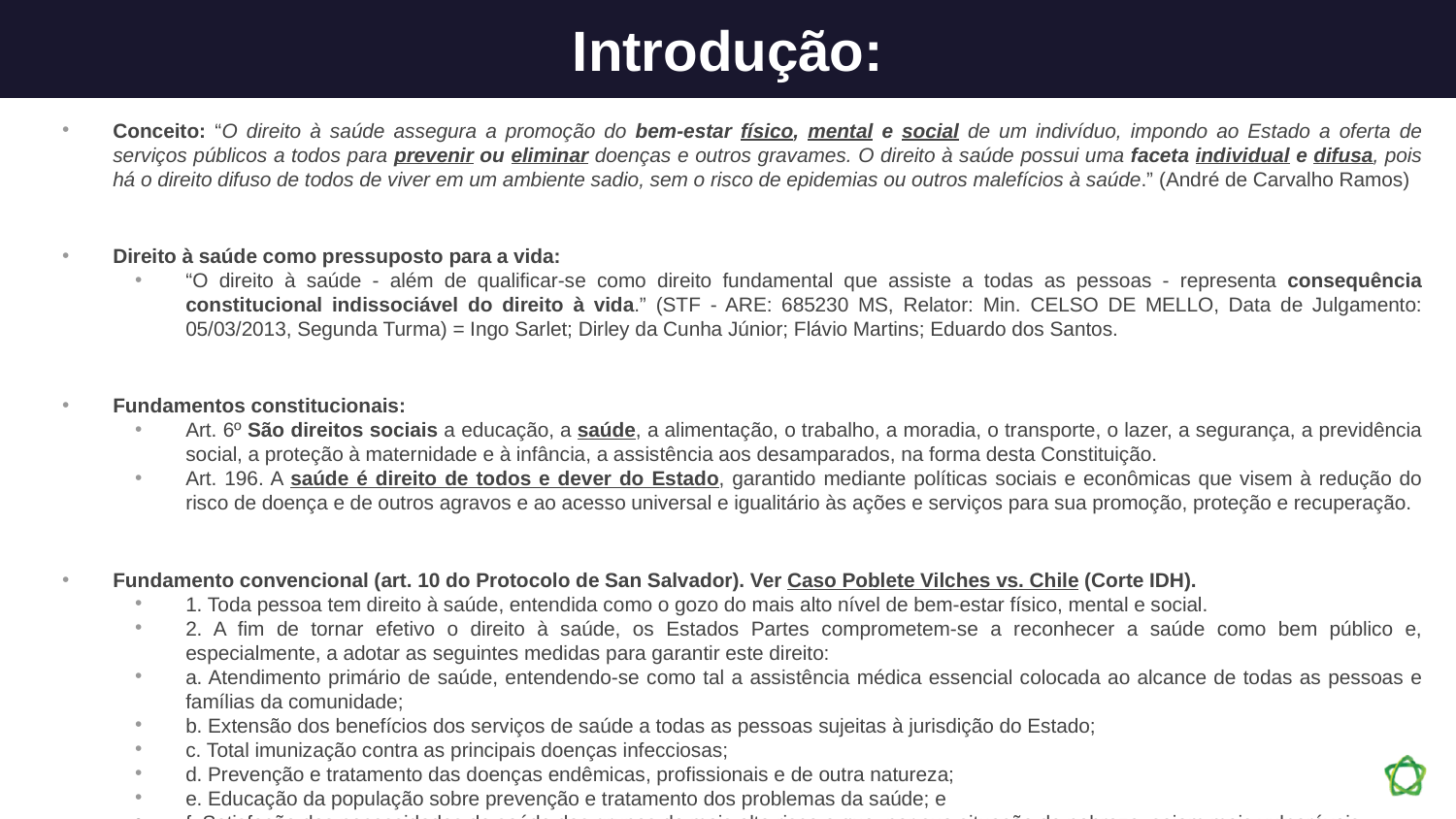

# Introdução:
Conceito: “O direito à saúde assegura a promoção do bem-estar físico, mental e social de um indivíduo, impondo ao Estado a oferta de serviços públicos a todos para prevenir ou eliminar doenças e outros gravames. O direito à saúde possui uma faceta individual e difusa, pois há o direito difuso de todos de viver em um ambiente sadio, sem o risco de epidemias ou outros malefícios à saúde.” (André de Carvalho Ramos)

Direito à saúde como pressuposto para a vida:
“O direito à saúde - além de qualificar-se como direito fundamental que assiste a todas as pessoas - representa consequência constitucional indissociável do direito à vida.” (STF - ARE: 685230 MS, Relator: Min. CELSO DE MELLO, Data de Julgamento: 05/03/2013, Segunda Turma) = Ingo Sarlet; Dirley da Cunha Júnior; Flávio Martins; Eduardo dos Santos.

Fundamentos constitucionais:
Art. 6º São direitos sociais a educação, a saúde, a alimentação, o trabalho, a moradia, o transporte, o lazer, a segurança, a previdência social, a proteção à maternidade e à infância, a assistência aos desamparados, na forma desta Constituição.
Art. 196. A saúde é direito de todos e dever do Estado, garantido mediante políticas sociais e econômicas que visem à redução do risco de doença e de outros agravos e ao acesso universal e igualitário às ações e serviços para sua promoção, proteção e recuperação.

Fundamento convencional (art. 10 do Protocolo de San Salvador). Ver Caso Poblete Vilches vs. Chile (Corte IDH).
1. Toda pessoa tem direito à saúde, entendida como o gozo do mais alto nível de bem‑estar físico, mental e social.
2. A fim de tornar efetivo o direito à saúde, os Estados Partes comprometem‑se a reconhecer a saúde como bem público e, especialmente, a adotar as seguintes medidas para garantir este direito:
a. Atendimento primário de saúde, entendendo‑se como tal a assistência médica essencial colocada ao alcance de todas as pessoas e famílias da comunidade;
b. Extensão dos benefícios dos serviços de saúde a todas as pessoas sujeitas à jurisdição do Estado;
c. Total imunização contra as principais doenças infecciosas;
d. Prevenção e tratamento das doenças endêmicas, profissionais e de outra natureza;
e. Educação da população sobre prevenção e tratamento dos problemas da saúde; e
f. Satisfação das necessidades de saúde dos grupos de mais alto risco e que, por sua situação de pobreza, sejam mais vulneráveis.